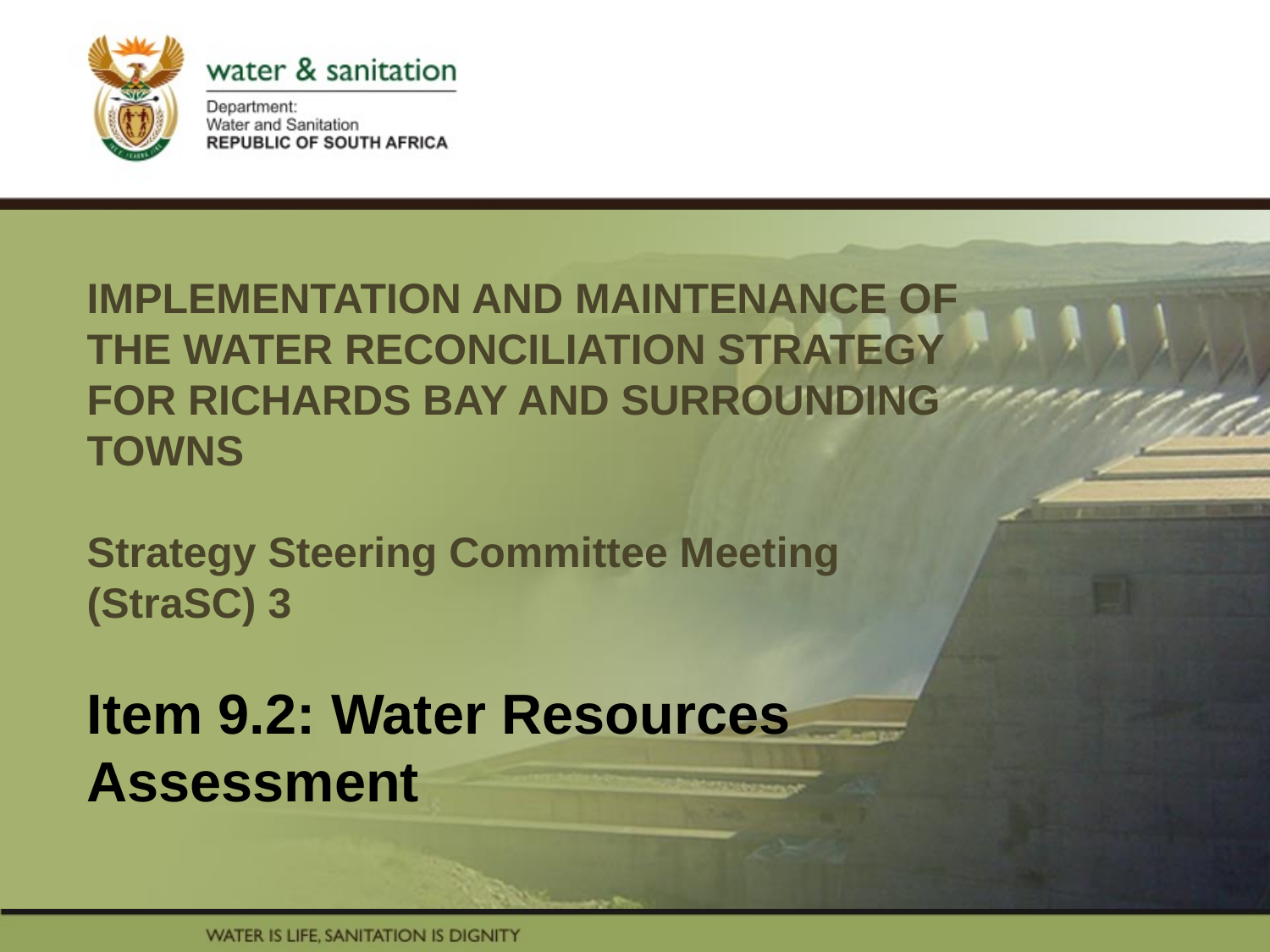

# IMPLEMENTATION AND MAINTENANCE OF THE WATER RECONCILIATION STRATEGY FOR RICHARDS BAY AND SURROUNDING TOWNS Strategy Steering Committee Meeting (StraSC) 3 Item 9.2: Water Resources Assessment